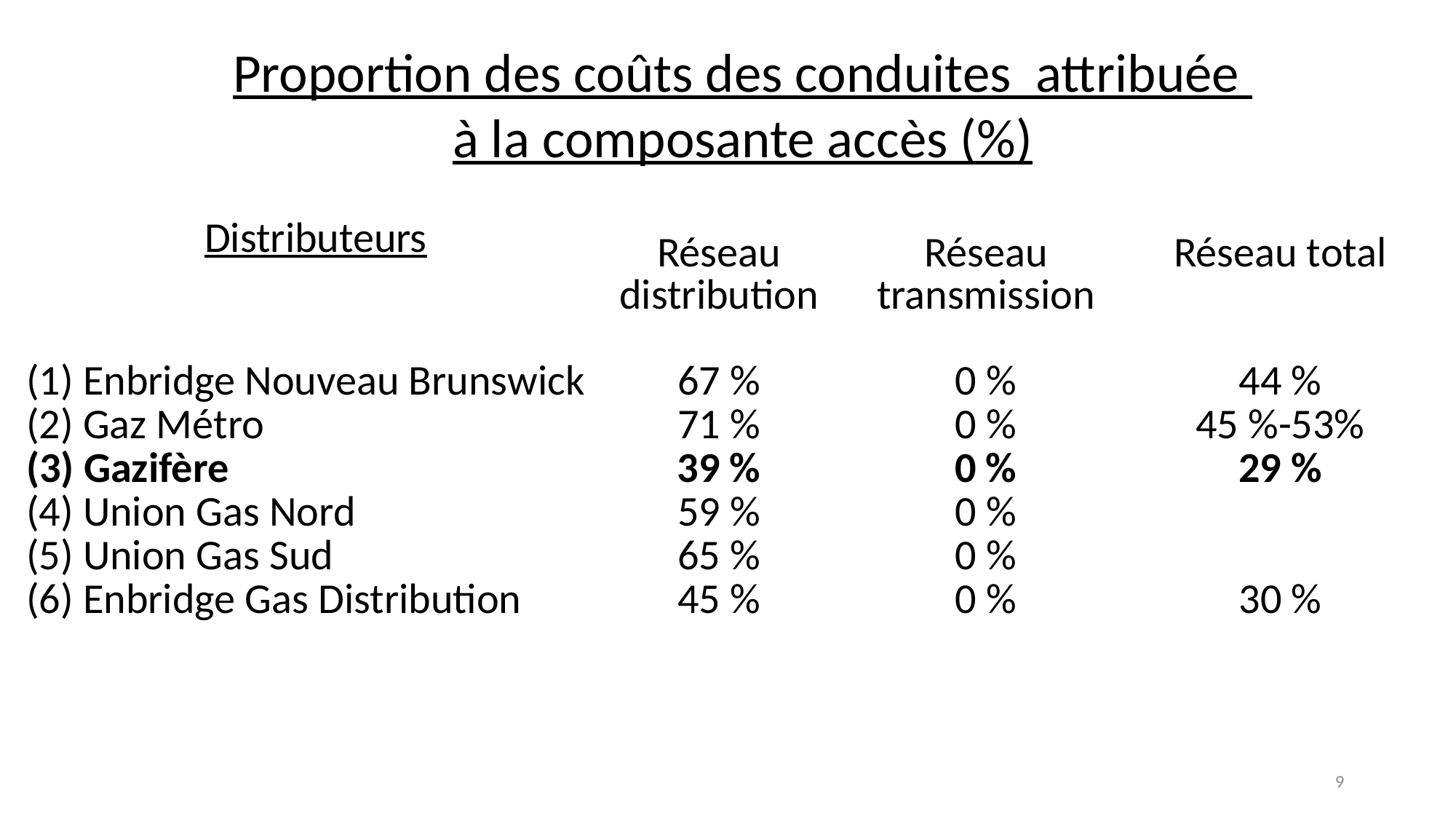

Proportion des coûts des conduites  attribuée
à la composante accès (%)

| Distributeurs |  |  |  |  |
| --- | --- | --- | --- | --- |
|  | Réseau distribution | Réseau transmission | Réseau total |  |
| (1) Enbridge Nouveau Brunswick | 67 % | 0 % | 44 % |  |
| (2) Gaz Métro | 71 % | 0 % | 45 %-53% |  |
| (3) Gazifère | 39 % | 0 % | 29 % |  |
| (4) Union Gas Nord | 59 % | 0 % |  |  |
| (5) Union Gas Sud | 65 % | 0 % |  |  |
| (6) Enbridge Gas Distribution | 45 % | 0 % | 30 % |  |
9